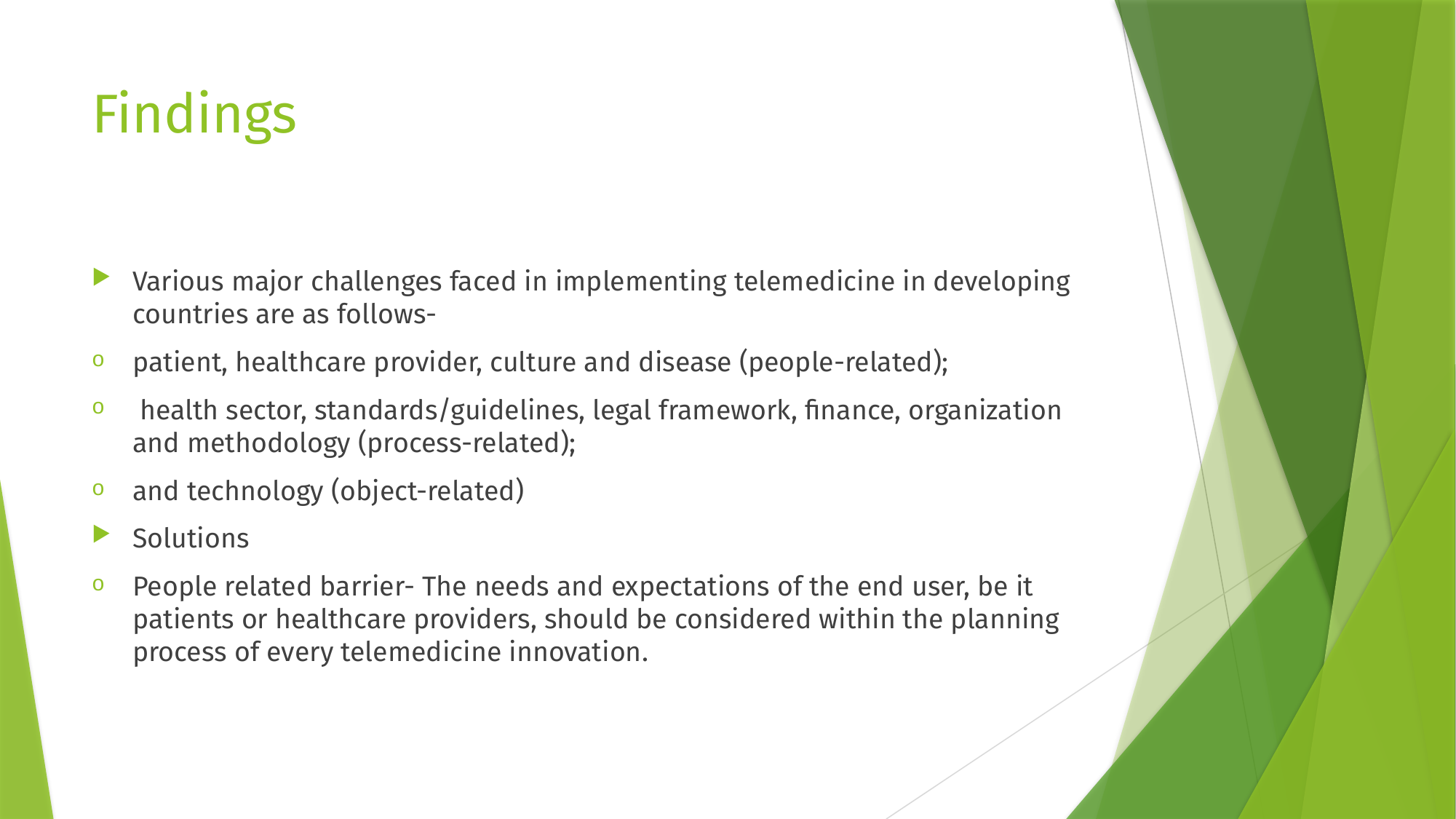

# Findings
Various major challenges faced in implementing telemedicine in developing countries are as follows-
patient, healthcare provider, culture and disease (people-related);
 health sector, standards/guidelines, legal framework, finance, organization and methodology (process-related);
and technology (object-related)
Solutions
People related barrier- The needs and expectations of the end user, be it patients or healthcare providers, should be considered within the planning process of every telemedicine innovation.